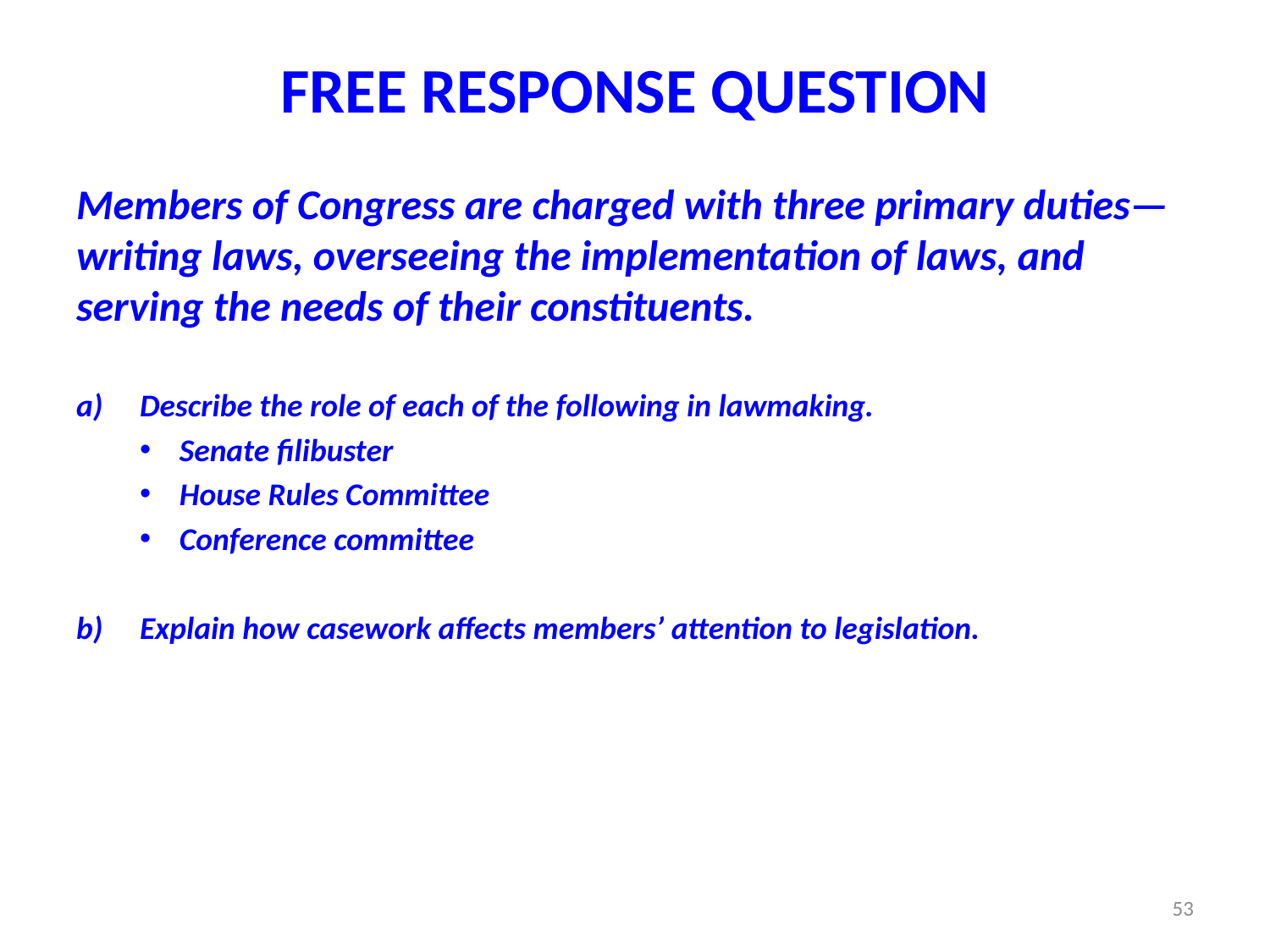

# FREE RESPONSE QUESTION
Members of Congress are charged with three primary duties—writing laws, overseeing the implementation of laws, and serving the needs of their constituents.

Describe the role of each of the following in lawmaking.
Senate filibuster
House Rules Committee
Conference committee

Explain how casework affects members’ attention to legislation.
53